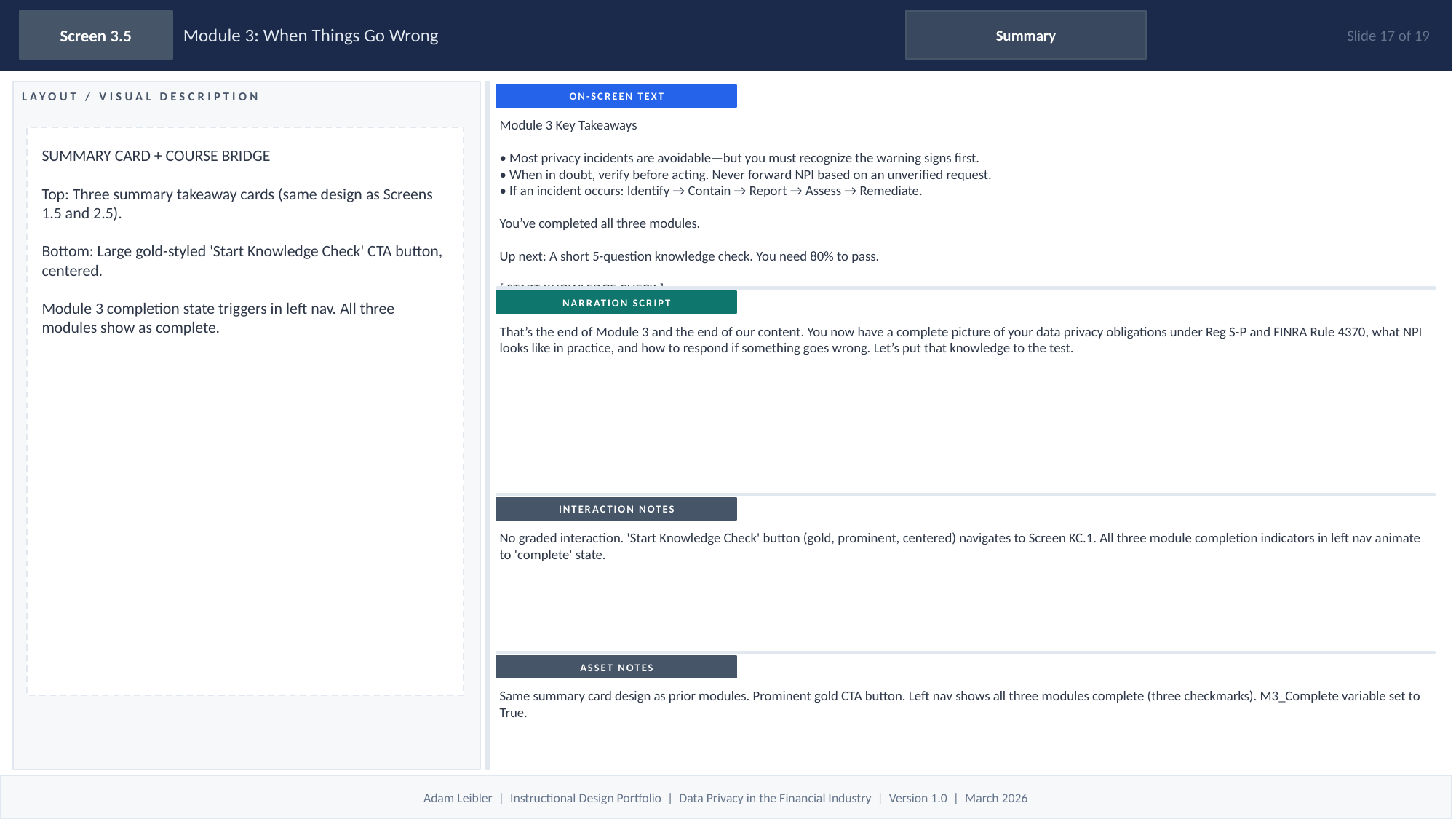

Screen 3.5
Module 3: When Things Go Wrong

Summary
Slide 17 of 19

ON-SCREEN TEXT
LAYOUT / VISUAL DESCRIPTION
Module 3 Key Takeaways

• Most privacy incidents are avoidable—but you must recognize the warning signs first.
• When in doubt, verify before acting. Never forward NPI based on an unverified request.
• If an incident occurs: Identify → Contain → Report → Assess → Remediate.

You’ve completed all three modules.

Up next: A short 5-question knowledge check. You need 80% to pass.

[ START KNOWLEDGE CHECK ]

SUMMARY CARD + COURSE BRIDGE

Top: Three summary takeaway cards (same design as Screens 1.5 and 2.5).

Bottom: Large gold-styled 'Start Knowledge Check' CTA button, centered.

Module 3 completion state triggers in left nav. All three modules show as complete.

NARRATION SCRIPT
That’s the end of Module 3 and the end of our content. You now have a complete picture of your data privacy obligations under Reg S-P and FINRA Rule 4370, what NPI looks like in practice, and how to respond if something goes wrong. Let’s put that knowledge to the test.

INTERACTION NOTES
No graded interaction. 'Start Knowledge Check' button (gold, prominent, centered) navigates to Screen KC.1. All three module completion indicators in left nav animate to 'complete' state.

ASSET NOTES
Same summary card design as prior modules. Prominent gold CTA button. Left nav shows all three modules complete (three checkmarks). M3_Complete variable set to True.

Adam Leibler  |  Instructional Design Portfolio  |  Data Privacy in the Financial Industry  |  Version 1.0  |  March 2026